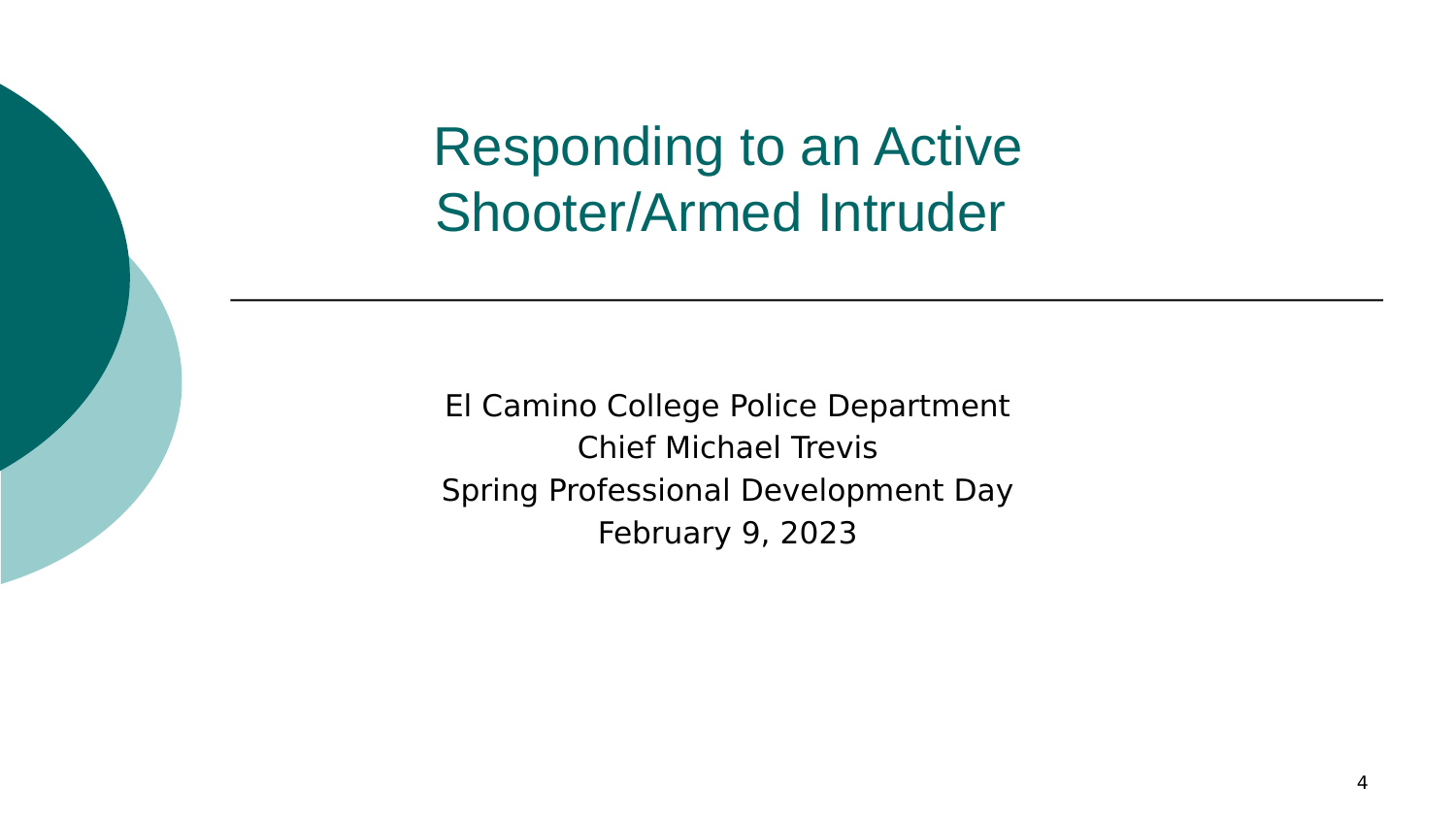

# Responding to an Active Shooter/Armed Intruder
El Camino College Police Department
Chief Michael Trevis
Spring Professional Development Day
February 9, 2023
4